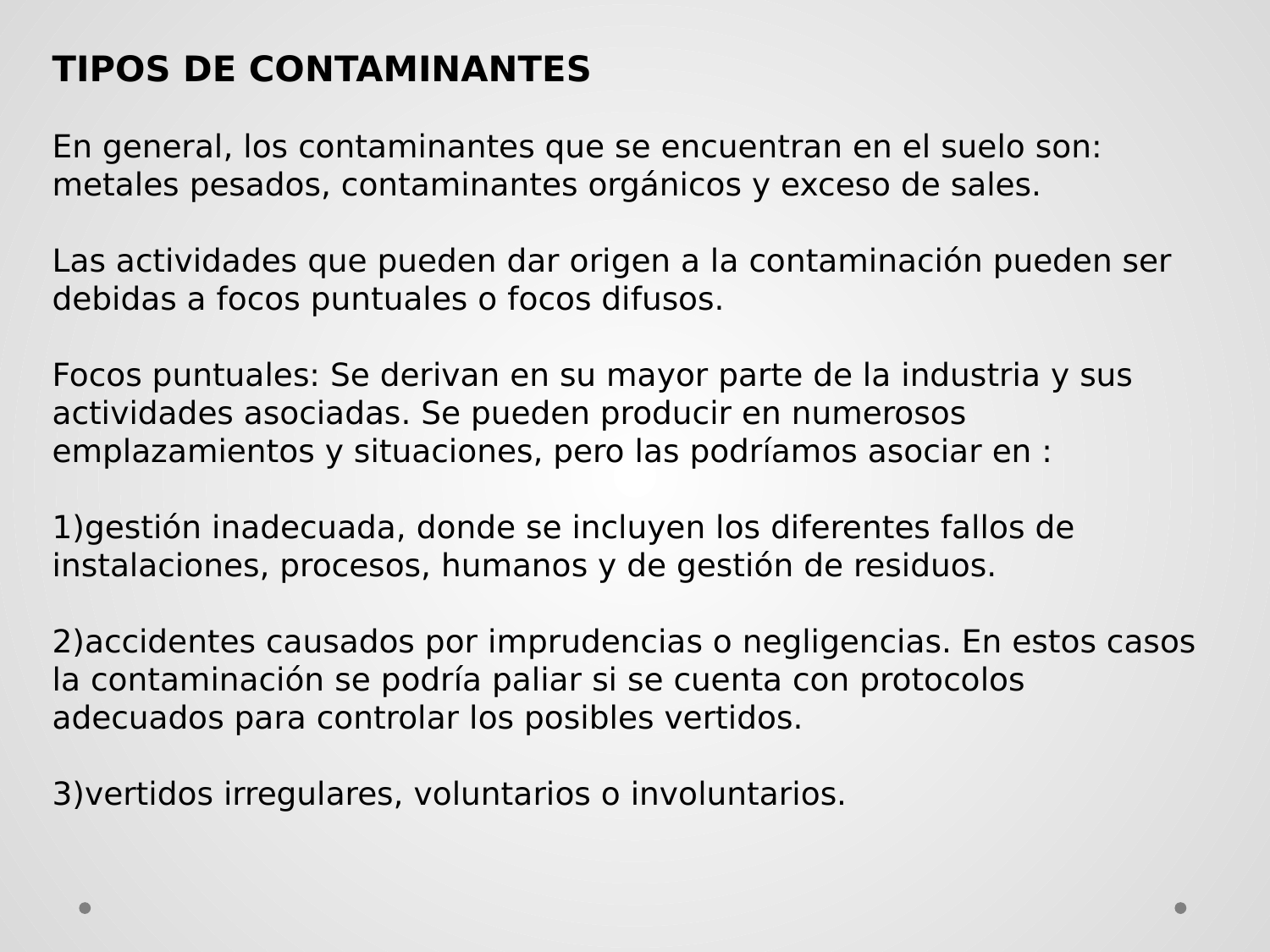

TIPOS DE CONTAMINANTES
En general, los contaminantes que se encuentran en el suelo son: metales pesados, contaminantes orgánicos y exceso de sales.

Las actividades que pueden dar origen a la contaminación pueden ser debidas a focos puntuales o focos difusos.
Focos puntuales: Se derivan en su mayor parte de la industria y sus actividades asociadas. Se pueden producir en numerosos emplazamientos y situaciones, pero las podríamos asociar en :
1)gestión inadecuada, donde se incluyen los diferentes fallos de instalaciones, procesos, humanos y de gestión de residuos.
2)accidentes causados por imprudencias o negligencias. En estos casos la contaminación se podría paliar si se cuenta con protocolos adecuados para controlar los posibles vertidos.
3)vertidos irregulares, voluntarios o involuntarios.